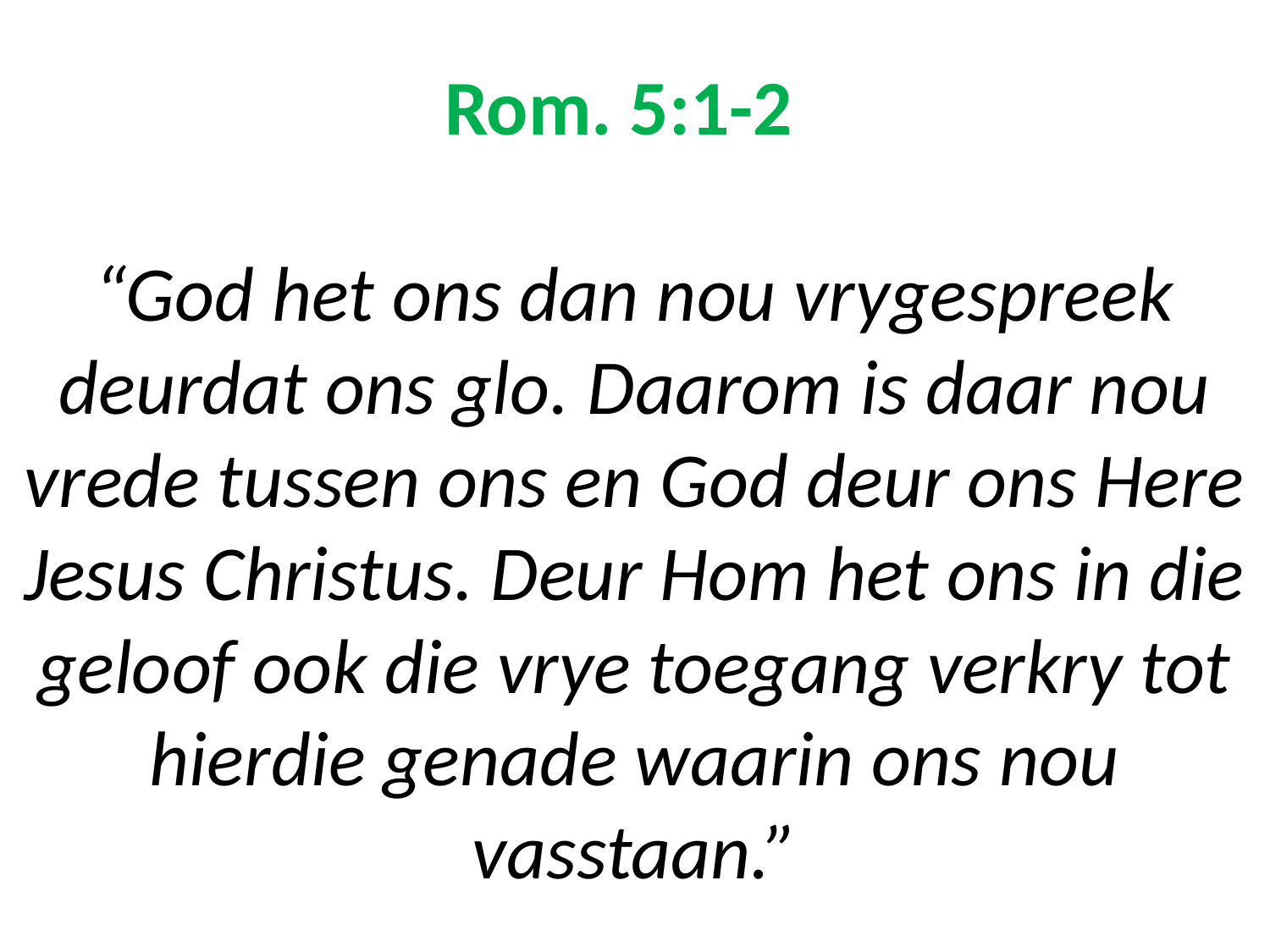

# Rom. 5:1-2 “God het ons dan nou vrygespreek deurdat ons glo. Daarom is daar nou vrede tussen ons en God deur ons Here Jesus Christus. Deur Hom het ons in die geloof ook die vrye toegang verkry tot hierdie genade waarin ons nou vasstaan.”